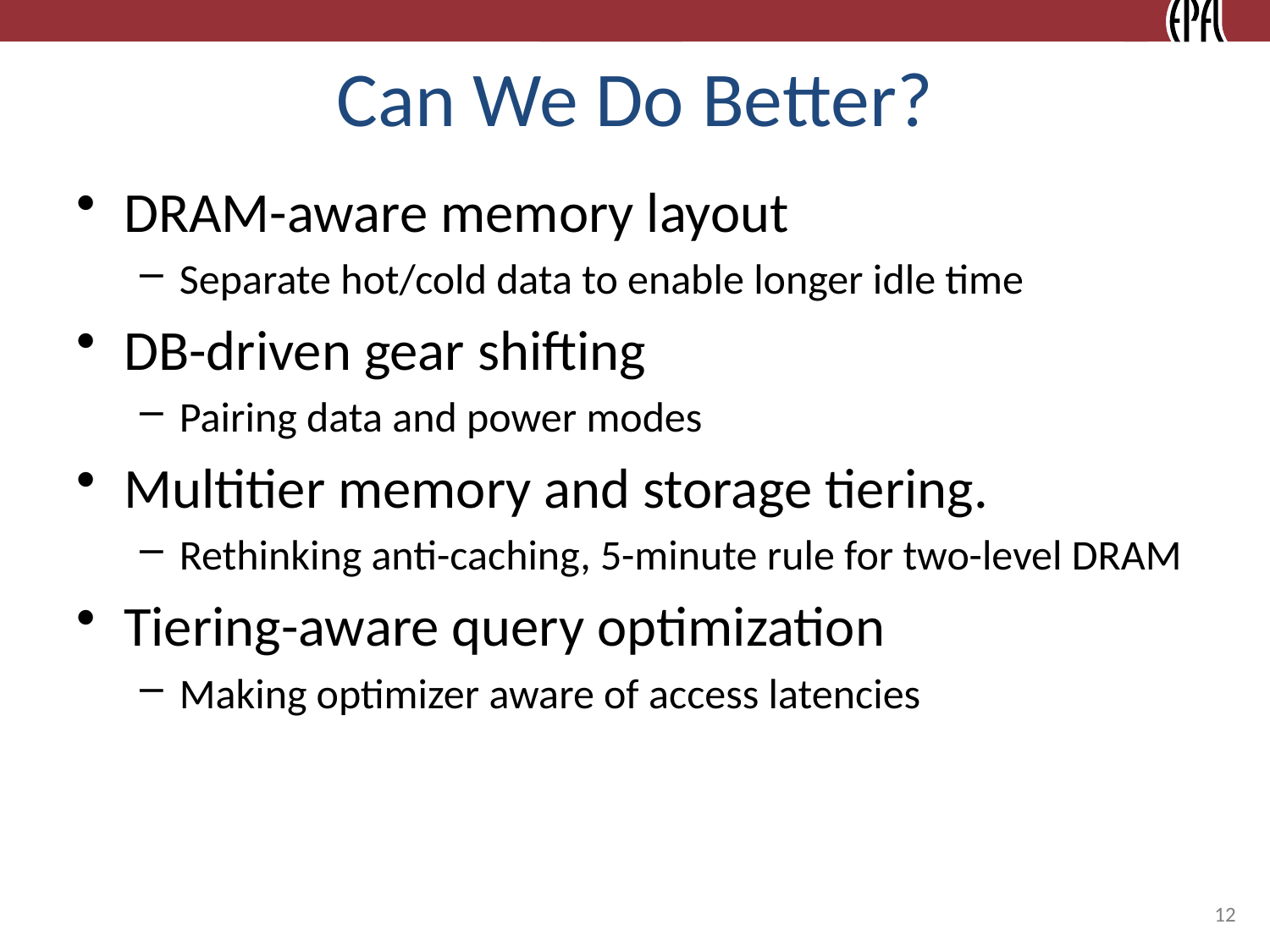

# Can We Do Better?
DRAM-aware memory layout
Separate hot/cold data to enable longer idle time
DB-driven gear shifting
Pairing data and power modes
Multitier memory and storage tiering.
Rethinking anti-caching, 5-minute rule for two-level DRAM
Tiering-aware query optimization
Making optimizer aware of access latencies

12